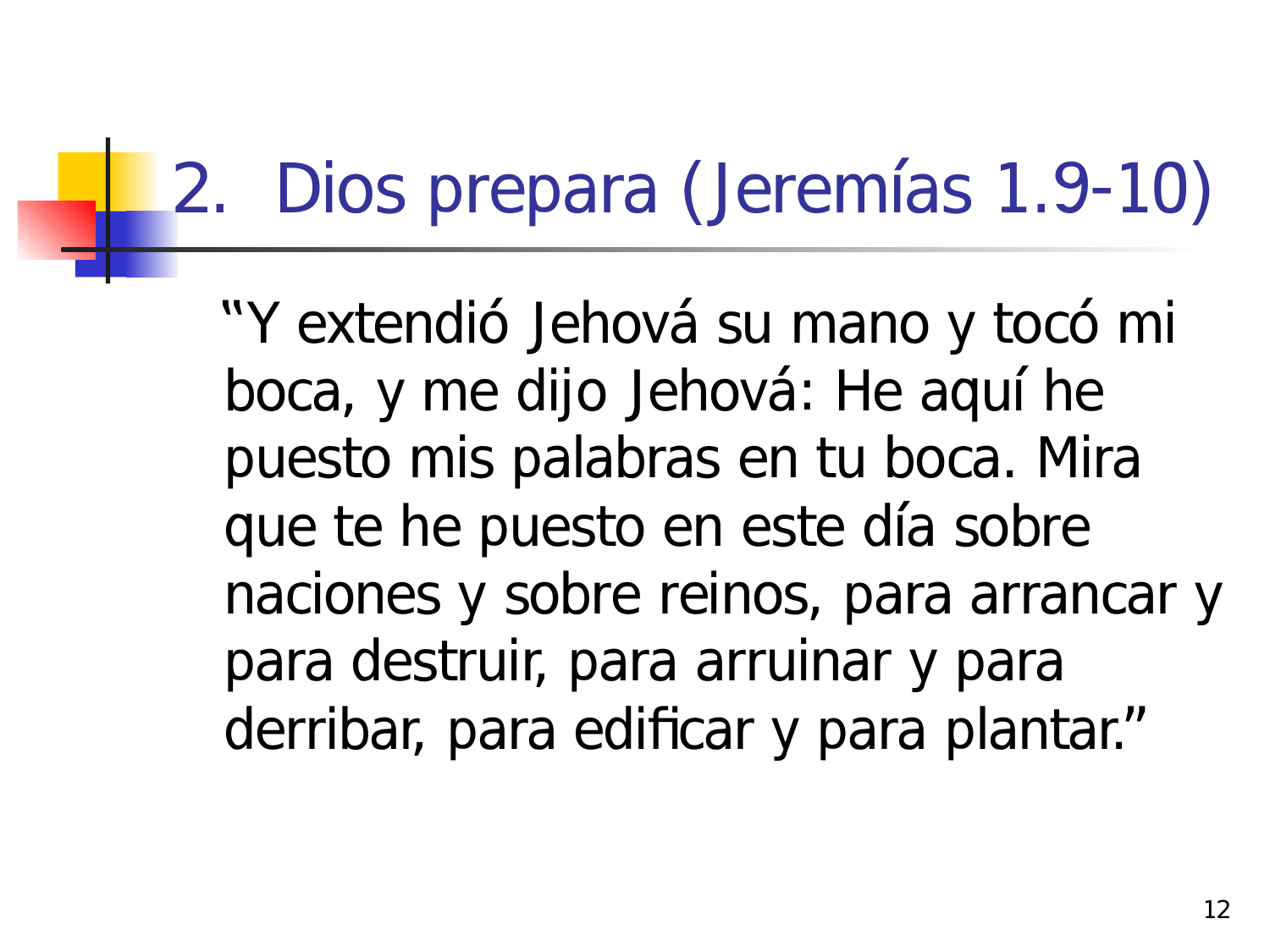

# Dios prepara (Jeremías 1.9-10)
	“Y extendió Jehová su mano y tocó mi boca, y me dijo Jehová: He aquí he puesto mis palabras en tu boca. Mira que te he puesto en este día sobre naciones y sobre reinos, para arrancar y para destruir, para arruinar y para derribar, para edificar y para plantar.”
12